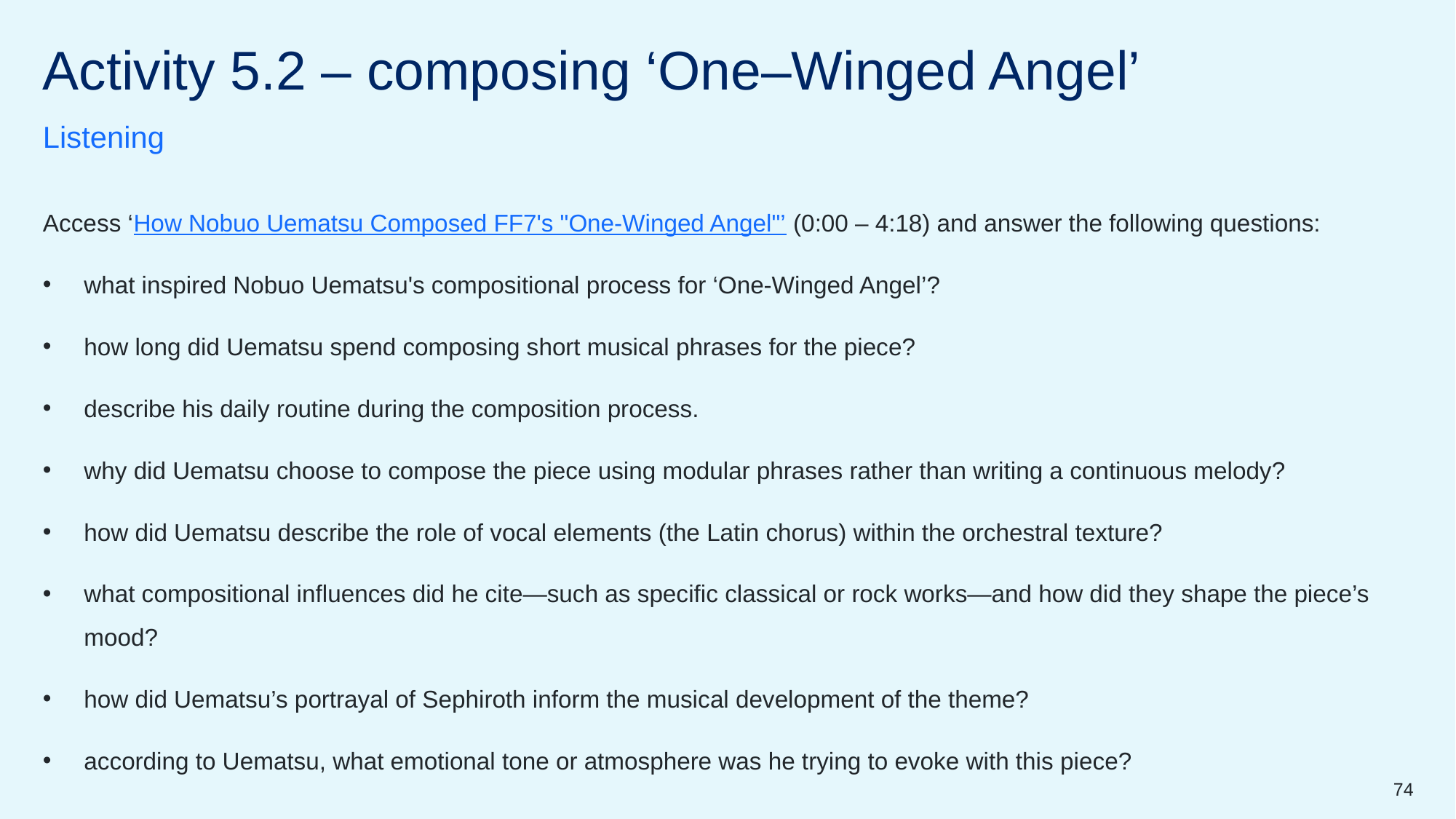

# Activity 5.2 – composing ‘One–Winged Angel’
Listening
Access ‘How Nobuo Uematsu Composed FF7's "One-Winged Angel"’ (0:00 – 4:18) and answer the following questions:
what inspired Nobuo Uematsu's compositional process for ‘One-Winged Angel’?
how long did Uematsu spend composing short musical phrases for the piece?
describe his daily routine during the composition process.
why did Uematsu choose to compose the piece using modular phrases rather than writing a continuous melody?
how did Uematsu describe the role of vocal elements (the Latin chorus) within the orchestral texture?
what compositional influences did he cite—such as specific classical or rock works—and how did they shape the piece’s mood?
how did Uematsu’s portrayal of Sephiroth inform the musical development of the theme?
according to Uematsu, what emotional tone or atmosphere was he trying to evoke with this piece?
74